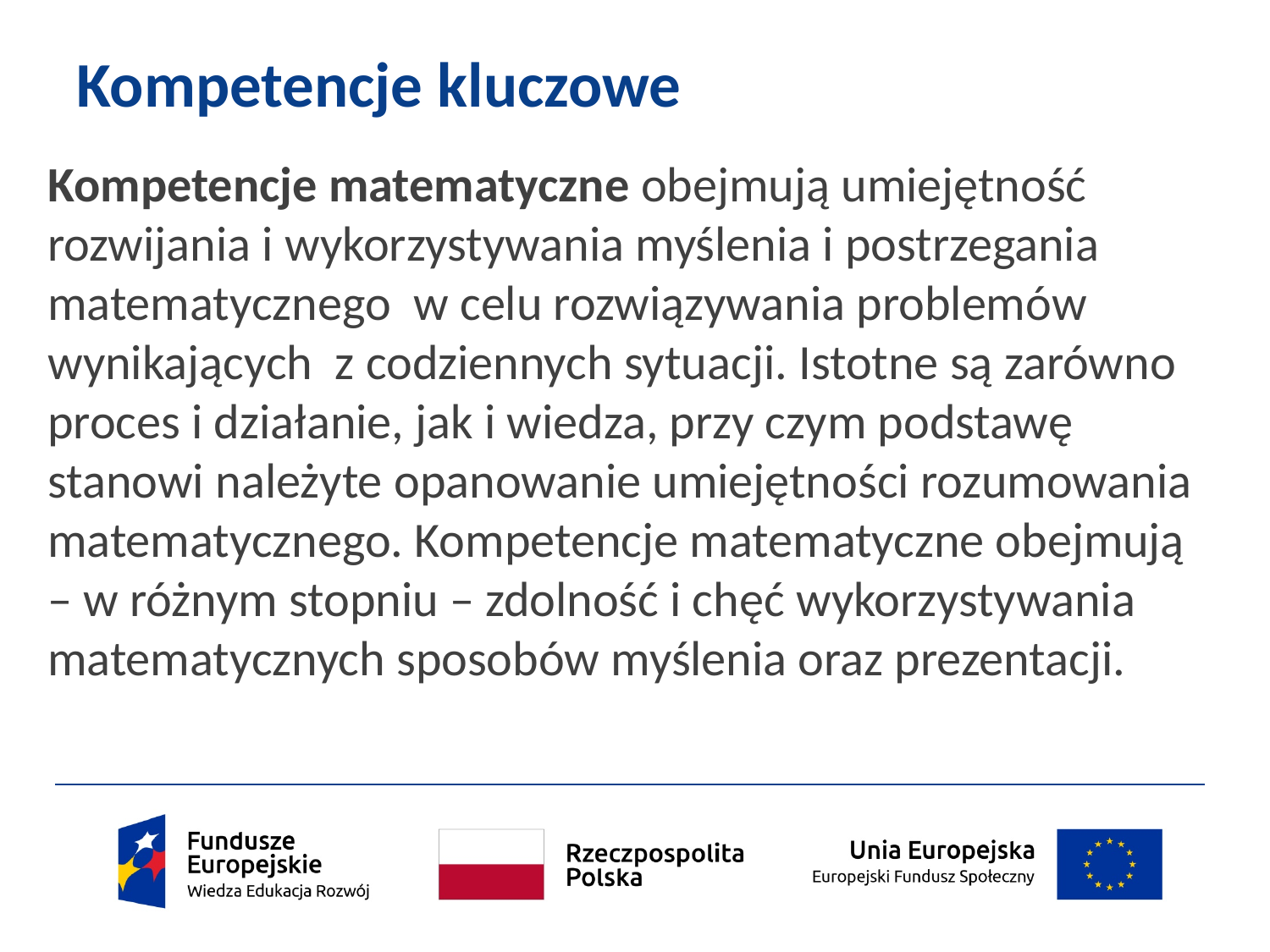

# Kompetencje kluczowe
Kompetencje matematyczne obejmują umiejętność rozwijania i wykorzystywania myślenia i postrzegania matematycznego  w celu rozwiązywania problemów wynikających  z codziennych sytuacji. Istotne są zarówno proces i działanie, jak i wiedza, przy czym podstawę stanowi należyte opanowanie umiejętności rozumowania matematycznego. Kompetencje matematyczne obejmują – w różnym stopniu – zdolność i chęć wykorzystywania matematycznych sposobów myślenia oraz prezentacji.